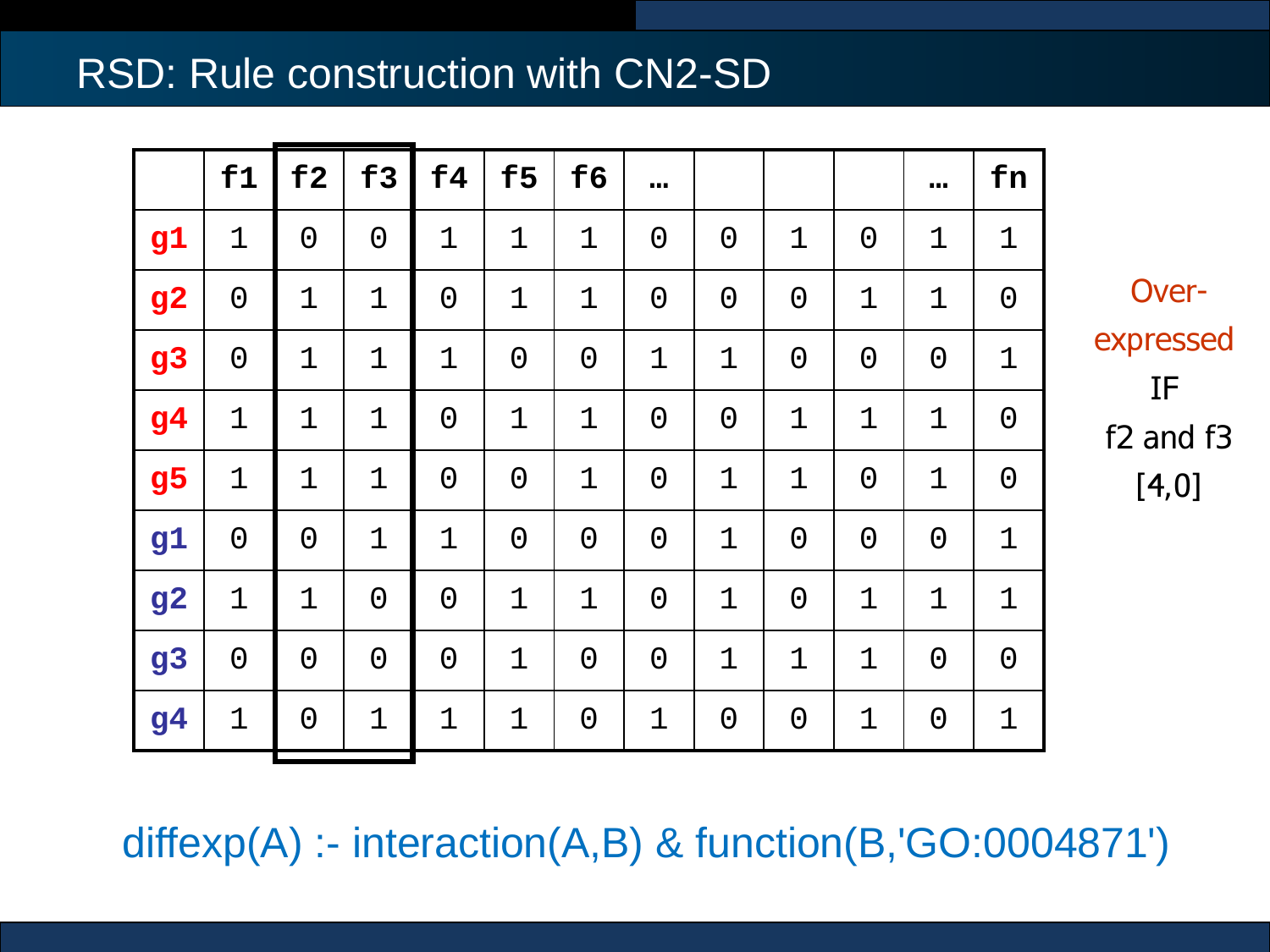

# RSD: Rule construction with CN2-SD

|  | f1 | f2 | f3 | f4 | f5 | f6 | … |  |  |  | … | fn |
| --- | --- | --- | --- | --- | --- | --- | --- | --- | --- | --- | --- | --- |
| g1 | 1 | 0 | 0 | 1 | 1 | 1 | 0 | 0 | 1 | 0 | 1 | 1 |
| g2 | 0 | 1 | 1 | 0 | 1 | 1 | 0 | 0 | 0 | 1 | 1 | 0 |
| g3 | 0 | 1 | 1 | 1 | 0 | 0 | 1 | 1 | 0 | 0 | 0 | 1 |
| g4 | 1 | 1 | 1 | 0 | 1 | 1 | 0 | 0 | 1 | 1 | 1 | 0 |
| g5 | 1 | 1 | 1 | 0 | 0 | 1 | 0 | 1 | 1 | 0 | 1 | 0 |
| g1 | 0 | 0 | 1 | 1 | 0 | 0 | 0 | 1 | 0 | 0 | 0 | 1 |
| g2 | 1 | 1 | 0 | 0 | 1 | 1 | 0 | 1 | 0 | 1 | 1 | 1 |
| g3 | 0 | 0 | 0 | 0 | 1 | 0 | 0 | 1 | 1 | 1 | 0 | 0 |
| g4 | 1 | 0 | 1 | 1 | 1 | 0 | 1 | 0 | 0 | 1 | 0 | 1 |
Over-
expressed
IF
f2 and f3
[4,0]
diffexp(A) :- interaction(A,B) & function(B,'GO:0004871')
28